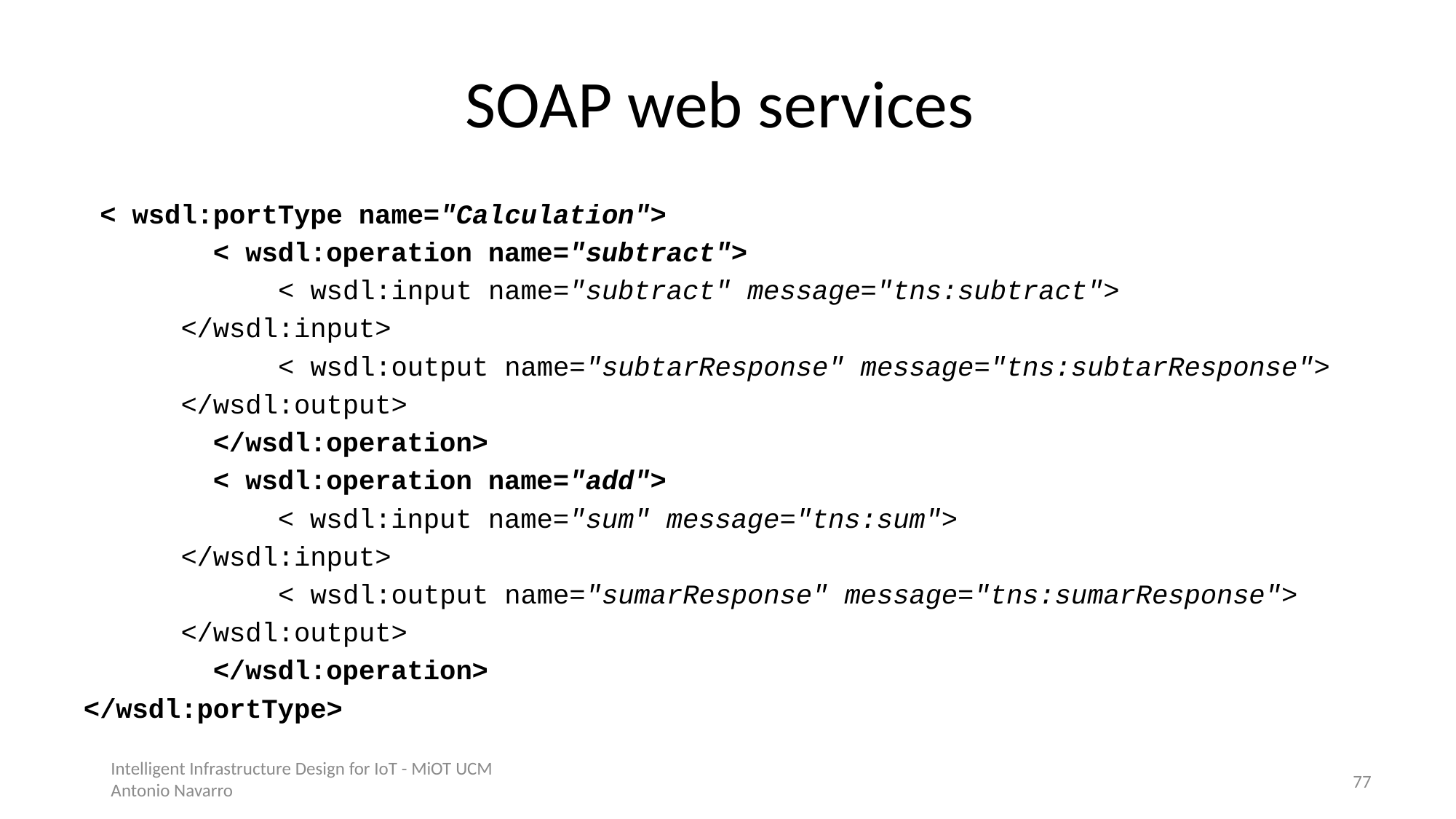

# SOAP web services
 < wsdl:portType name="Calculation">
        < wsdl:operation name="subtract">
            < wsdl:input name="subtract" message="tns:subtract">
      </wsdl:input>
            < wsdl:output name="subtarResponse" message="tns:subtarResponse">
      </wsdl:output>
        </wsdl:operation>
        < wsdl:operation name="add">
            < wsdl:input name="sum" message="tns:sum">
      </wsdl:input>
            < wsdl:output name="sumarResponse" message="tns:sumarResponse">
      </wsdl:output>
        </wsdl:operation>
</wsdl:portType>

Intelligent Infrastructure Design for IoT - MiOT UCM
Antonio Navarro
77